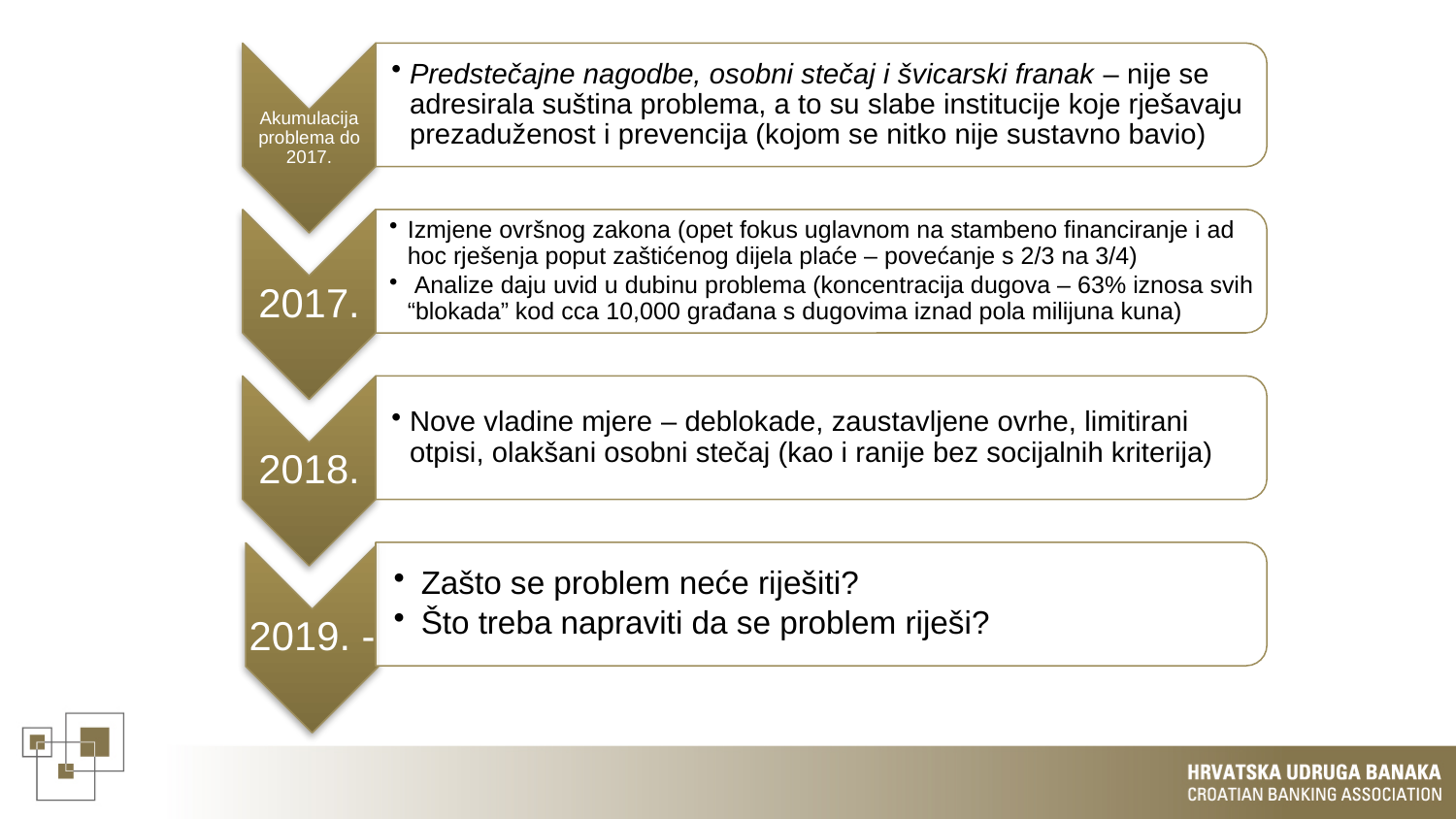

Akumulacija problema do 2017.
Predstečajne nagodbe, osobni stečaj i švicarski franak – nije se adresirala suština problema, a to su slabe institucije koje rješavaju prezaduženost i prevencija (kojom se nitko nije sustavno bavio)
2017.
Izmjene ovršnog zakona (opet fokus uglavnom na stambeno financiranje i ad hoc rješenja poput zaštićenog dijela plaće – povećanje s 2/3 na 3/4)
 Analize daju uvid u dubinu problema (koncentracija dugova – 63% iznosa svih “blokada” kod cca 10,000 građana s dugovima iznad pola milijuna kuna)
2018.
Nove vladine mjere – deblokade, zaustavljene ovrhe, limitirani otpisi, olakšani osobni stečaj (kao i ranije bez socijalnih kriterija)
2019. -
Zašto se problem neće riješiti?
Što treba napraviti da se problem riješi?